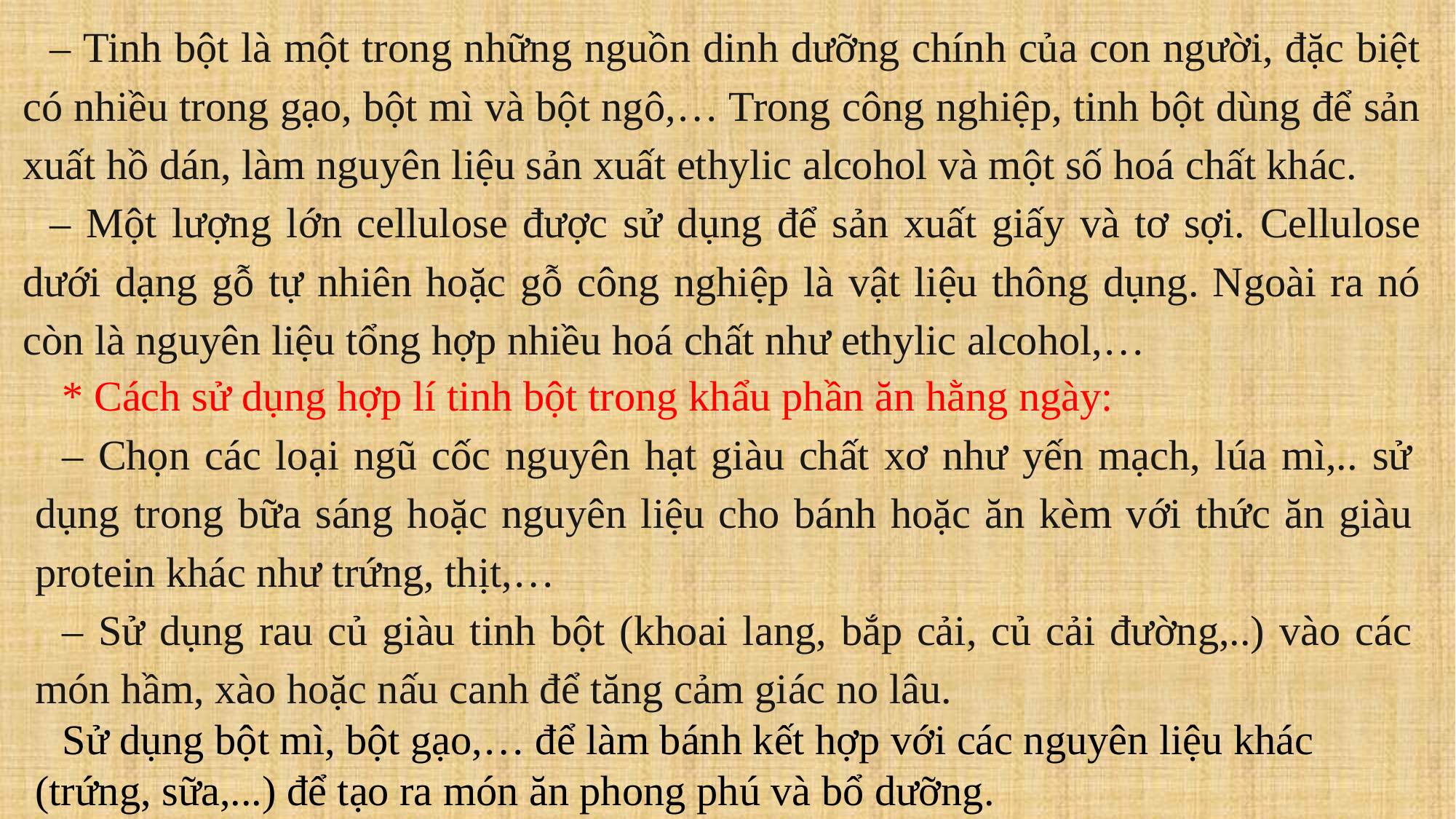

– Tinh bột là một trong những nguồn dinh dưỡng chính của con người, đặc biệt có nhiều trong gạo, bột mì và bột ngô,… Trong công nghiệp, tinh bột dùng để sản xuất hồ dán, làm nguyên liệu sản xuất ethylic alcohol và một số hoá chất khác.
– Một lượng lớn cellulose được sử dụng để sản xuất giấy và tơ sợi. Cellulose dưới dạng gỗ tự nhiên hoặc gỗ công nghiệp là vật liệu thông dụng. Ngoài ra nó còn là nguyên liệu tổng hợp nhiều hoá chất như ethylic alcohol,…
* Cách sử dụng hợp lí tinh bột trong khẩu phần ăn hằng ngày:
– Chọn các loại ngũ cốc nguyên hạt giàu chất xơ như yến mạch, lúa mì,.. sử dụng trong bữa sáng hoặc nguyên liệu cho bánh hoặc ăn kèm với thức ăn giàu protein khác như trứng, thịt,…
– Sử dụng rau củ giàu tinh bột (khoai lang, bắp cải, củ cải đường,..) vào các món hầm, xào hoặc nấu canh để tăng cảm giác no lâu.
Sử dụng bột mì, bột gạo,… để làm bánh kết hợp với các nguyên liệu khác (trứng, sữa,...) để tạo ra món ăn phong phú và bổ dưỡng.